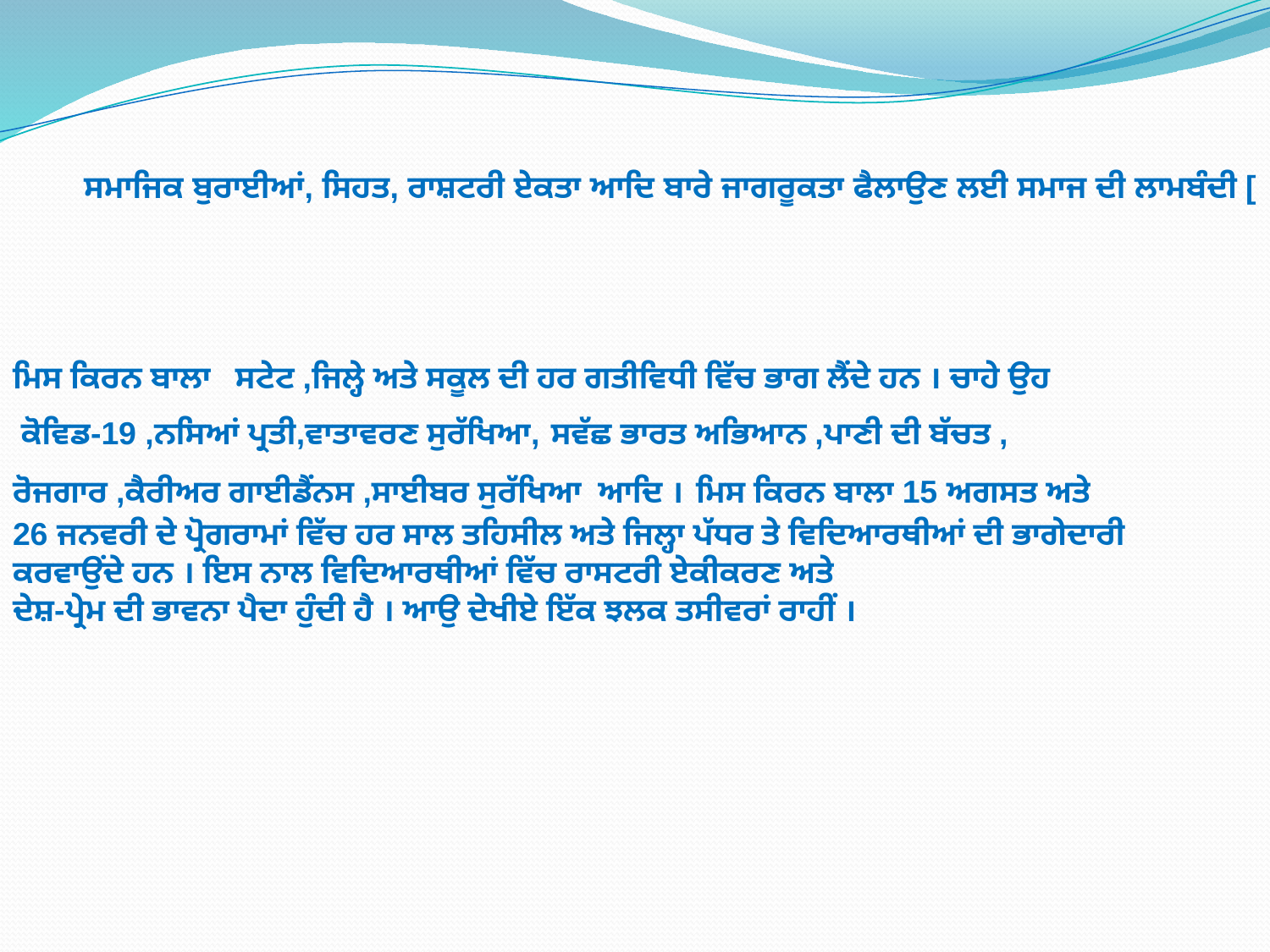

ਸਮਾਜਿਕ ਬੁਰਾਈਆਂ, ਸਿਹਤ, ਰਾਸ਼ਟਰੀ ਏਕਤਾ ਆਦਿ ਬਾਰੇ ਜਾਗਰੂਕਤਾ ਫੈਲਾਉਣ ਲਈ ਸਮਾਜ ਦੀ ਲਾਮਬੰਦੀ [
ਮਿਸ ਕਿਰਨ ਬਾਲਾ   ਸਟੇਟ ,ਜਿਲ੍ਹੇ ਅਤੇ ਸਕੂਲ ਦੀ ਹਰ ਗਤੀਵਿਧੀ ਵਿੱਚ ਭਾਗ ਲੈਂਦੇ ਹਨ । ਚਾਹੇ ਉਹ
 ਕੋਵਿਡ-19 ,ਨਸਿਆਂ ਪ੍ਰਤੀ,ਵਾਤਾਵਰਣ ਸੁਰੱਖਿਆ, ਸਵੱਛ ਭਾਰਤ ਅਭਿਆਨ ,ਪਾਣੀ ਦੀ ਬੱਚਤ ,
ਰੋਜਗਾਰ ,ਕੈਰੀਅਰ ਗਾਈਡੈਂਨਸ ,ਸਾਈਬਰ ਸੁਰੱਖਿਆ  ਆਦਿ । ਮਿਸ ਕਿਰਨ ਬਾਲਾ 15 ਅਗਸਤ ਅਤੇ
26 ਜਨਵਰੀ ਦੇ ਪ੍ਰੋਗਰਾਮਾਂ ਵਿੱਚ ਹਰ ਸਾਲ ਤਹਿਸੀਲ ਅਤੇ ਜਿਲ੍ਹਾ ਪੱਧਰ ਤੇ ਵਿਦਿਆਰਥੀਆਂ ਦੀ ਭਾਗੇਦਾਰੀ
ਕਰਵਾਉਂਦੇ ਹਨ । ਇਸ ਨਾਲ ਵਿਦਿਆਰਥੀਆਂ ਵਿੱਚ ਰਾਸਟਰੀ ਏਕੀਕਰਣ ਅਤੇ
ਦੇਸ਼-ਪ੍ਰੇਮ ਦੀ ਭਾਵਨਾ ਪੈਦਾ ਹੁੰਦੀ ਹੈ । ਆਉ ਦੇਖੀਏ ਇੱਕ ਝਲਕ ਤਸੀਵਰਾਂ ਰਾਹੀਂ ।